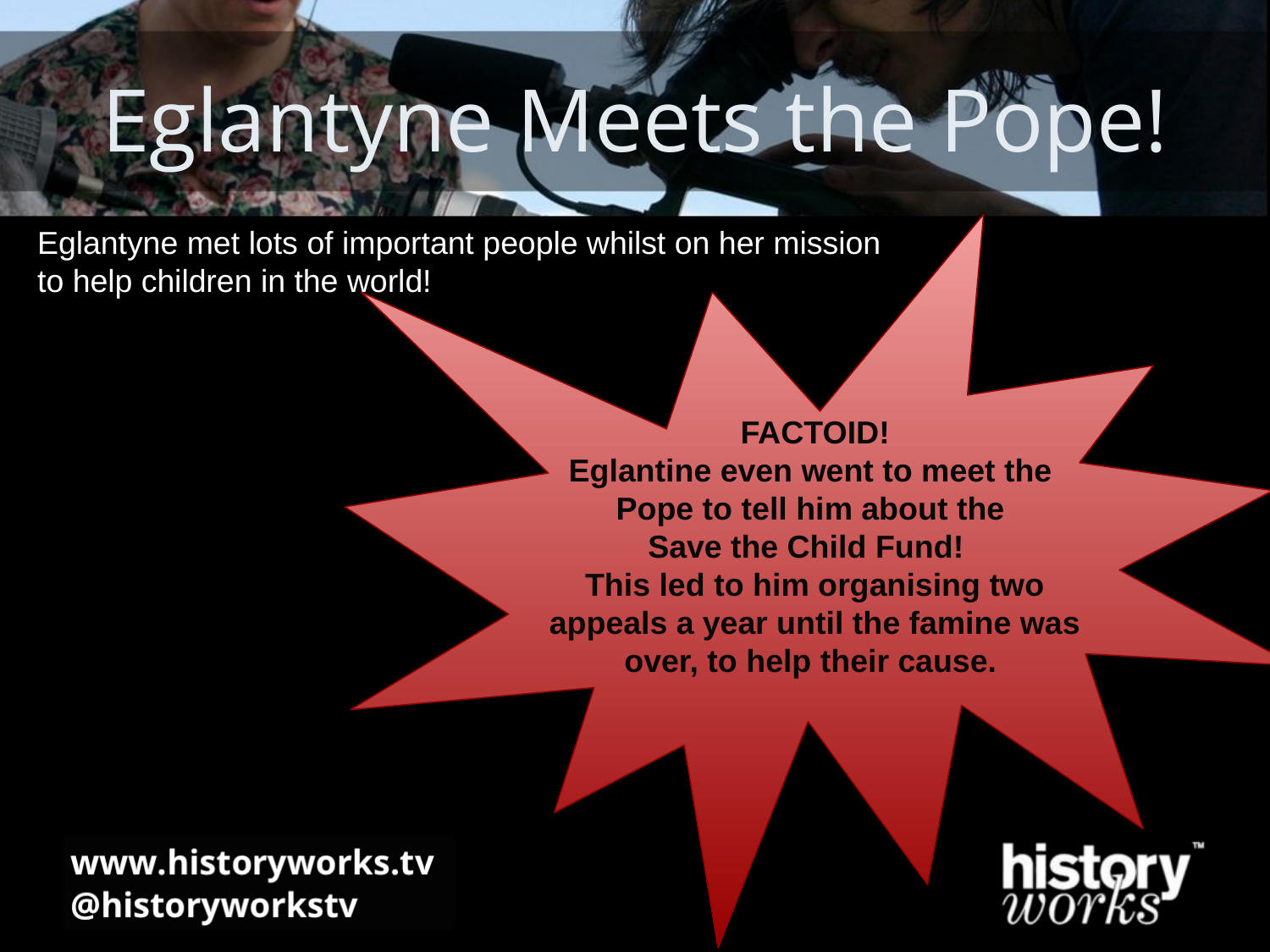

# Eglantyne Meets the Pope!

Eglantyne met lots of important people whilst on her mission
to help children in the world!
FACTOID!
Eglantine even went to meet the
Pope to tell him about the
Save the Child Fund!
This led to him organising two appeals a year until the famine was over, to help their cause.